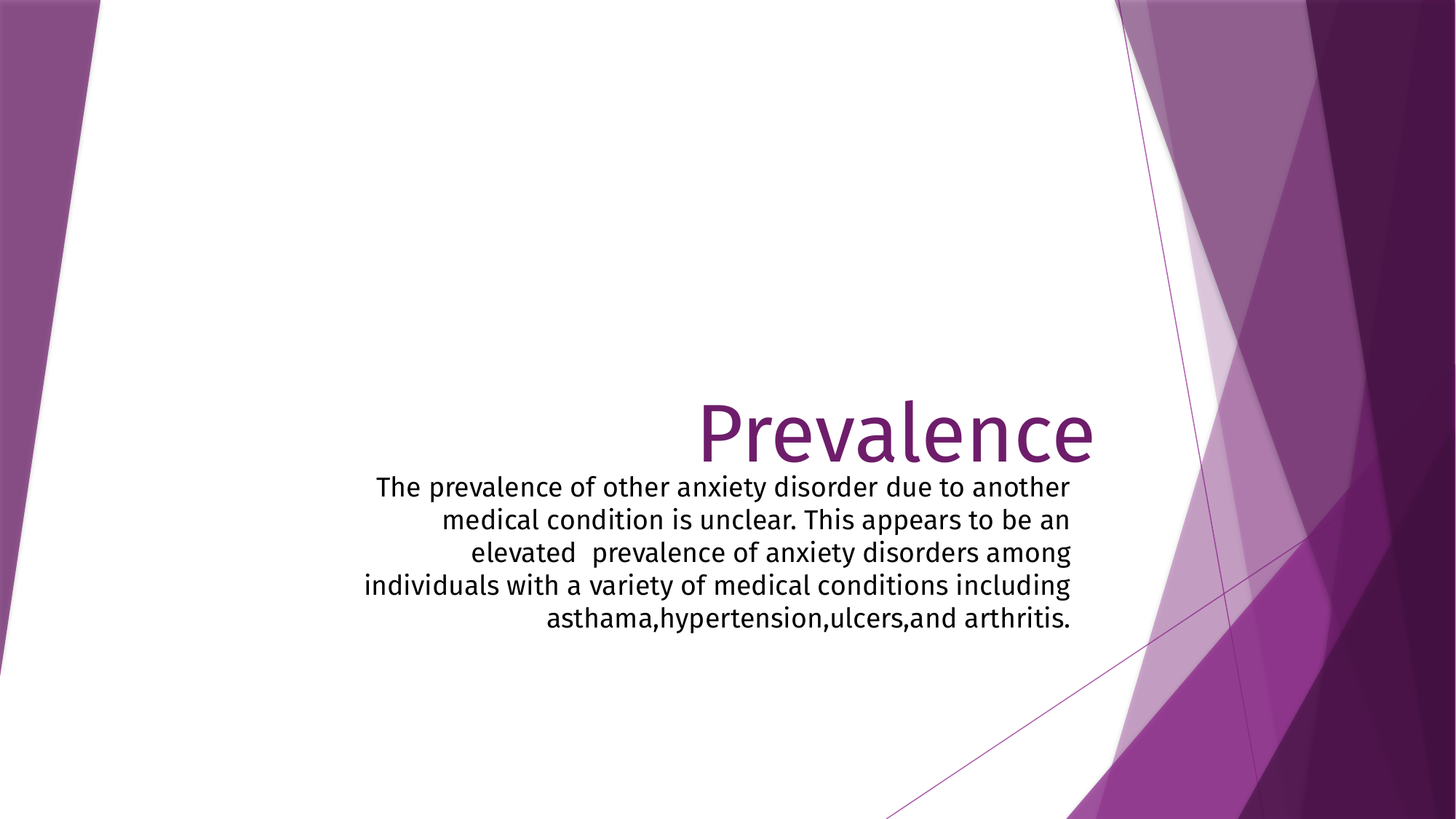

# Prevalence
The prevalence of other anxiety disorder due to another medical condition is unclear. This appears to be an elevated  prevalence of anxiety disorders among individuals with a variety of medical conditions including  asthama,hypertension,ulcers,and arthritis.